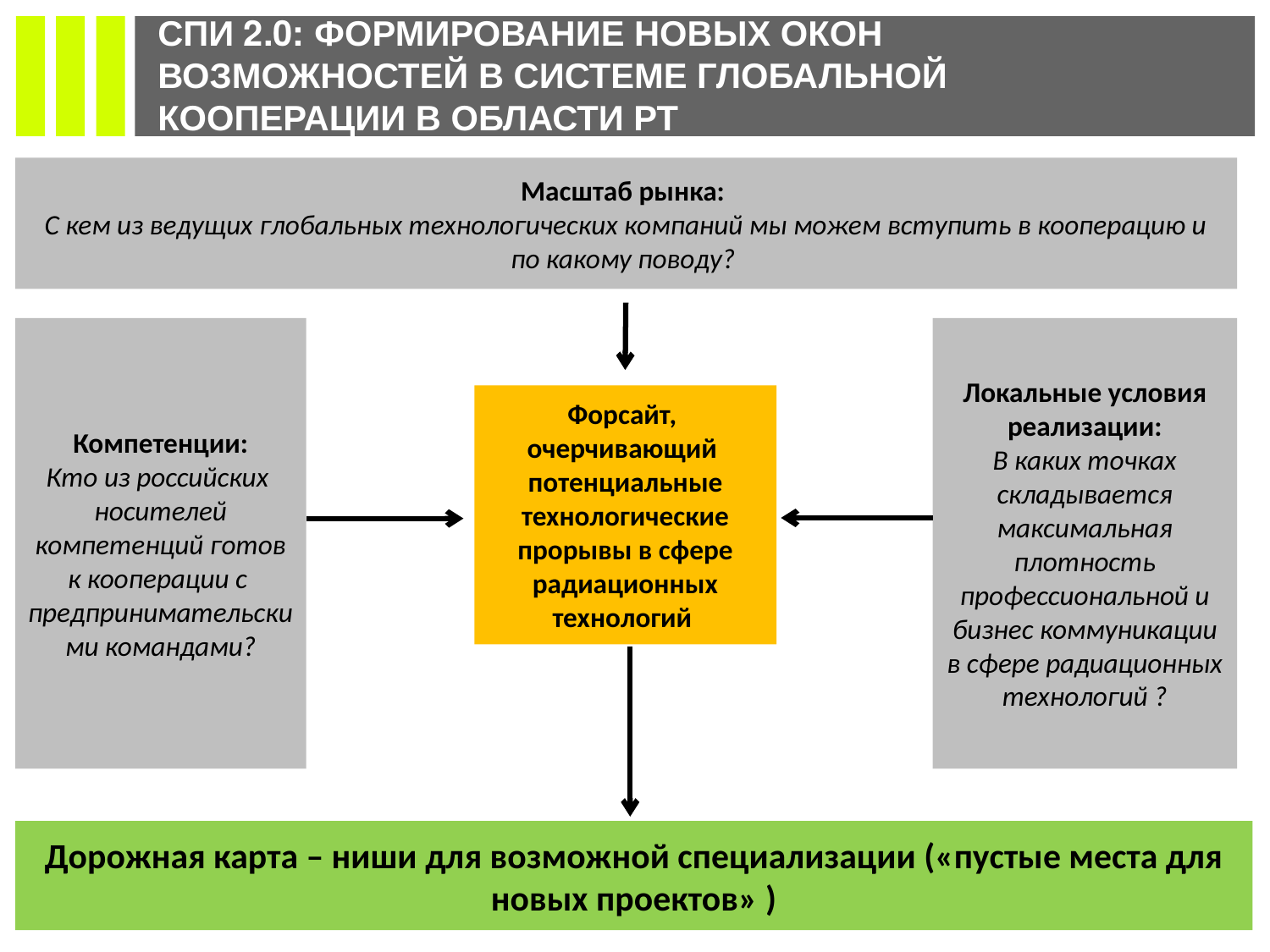

# СПИ 2.0: формирование новых окон возможностей в системе глобальной кооперации в области РТ
Масштаб рынка:
С кем из ведущих глобальных технологических компаний мы можем вступить в кооперацию и по какому поводу?
Компетенции:
Кто из российских  носителей компетенций готов к кооперации с  предпринимательскими командами?
Локальные условия реализации:
В каких точках складывается максимальная плотность профессиональной и бизнес коммуникации в сфере радиационных технологий ?
Форсайт,  очерчивающий  потенциальные технологические прорывы в сфере радиационных технологий
Дорожная карта – ниши для возможной специализации («пустые места для новых проектов» )
28